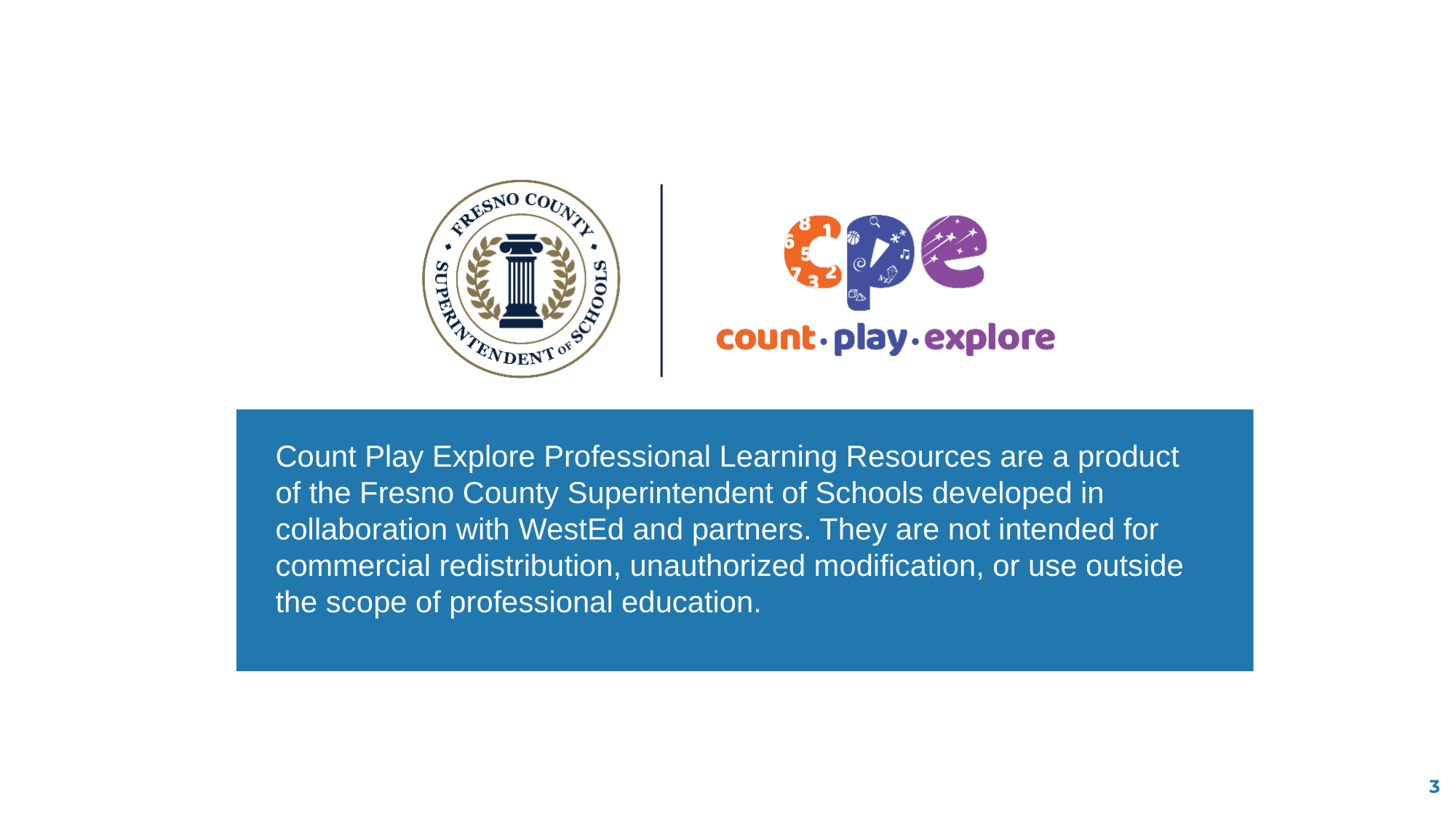

Acknowledgments
Count Play Explore Professional Learning Resources are a product of the Fresno County Superintendent of Schools developed in collaboration with WestEd and partners. They are not intended for commercial redistribution, unauthorized modification, or use outside the scope of professional education.